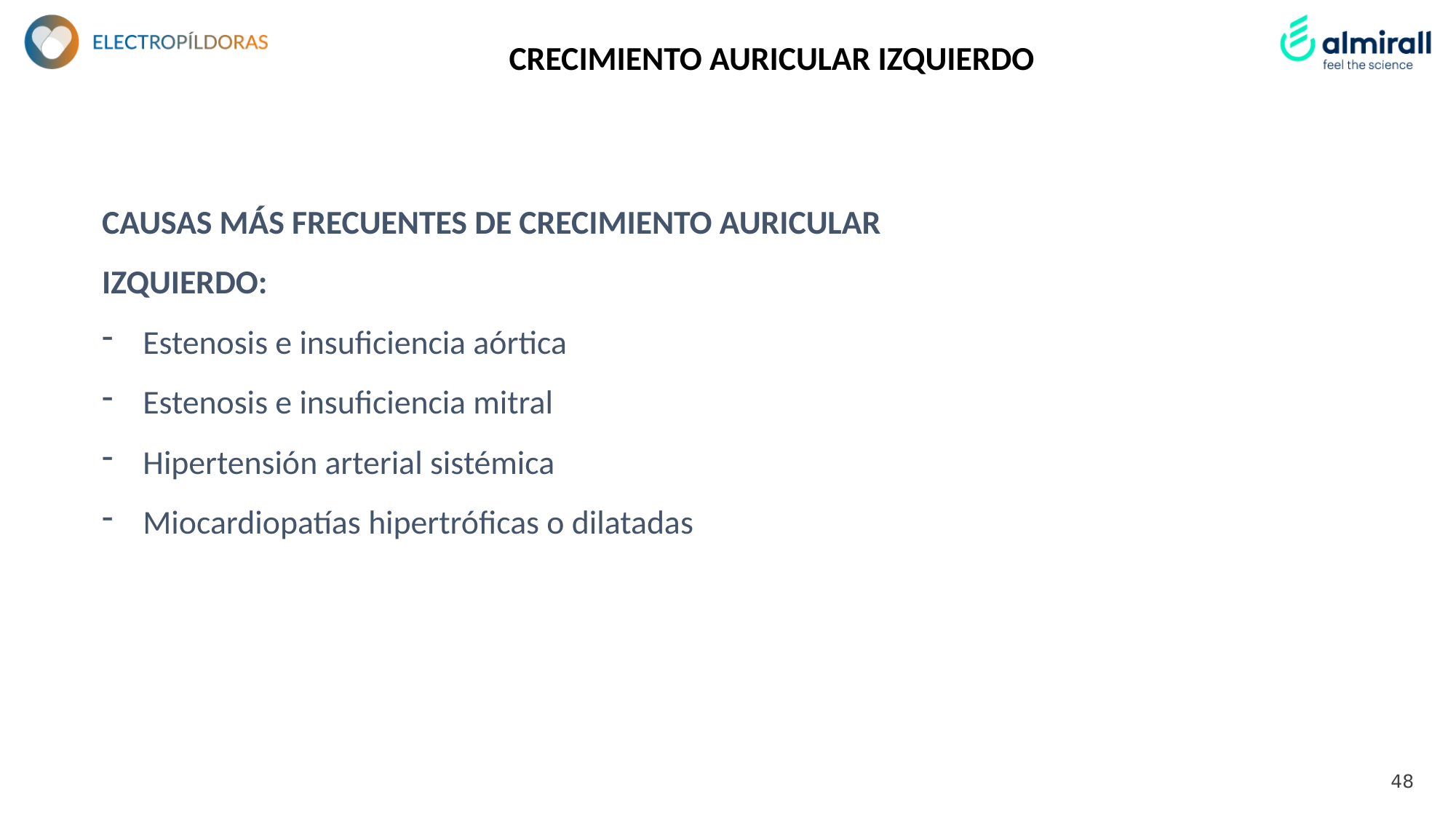

Crecimiento Auricular Izquierdo
Causas más frecuentes de crecimiento auricular Izquierdo:
Estenosis e insuficiencia aórtica
Estenosis e insuficiencia mitral
Hipertensión arterial sistémica
Miocardiopatías hipertróficas o dilatadas
48